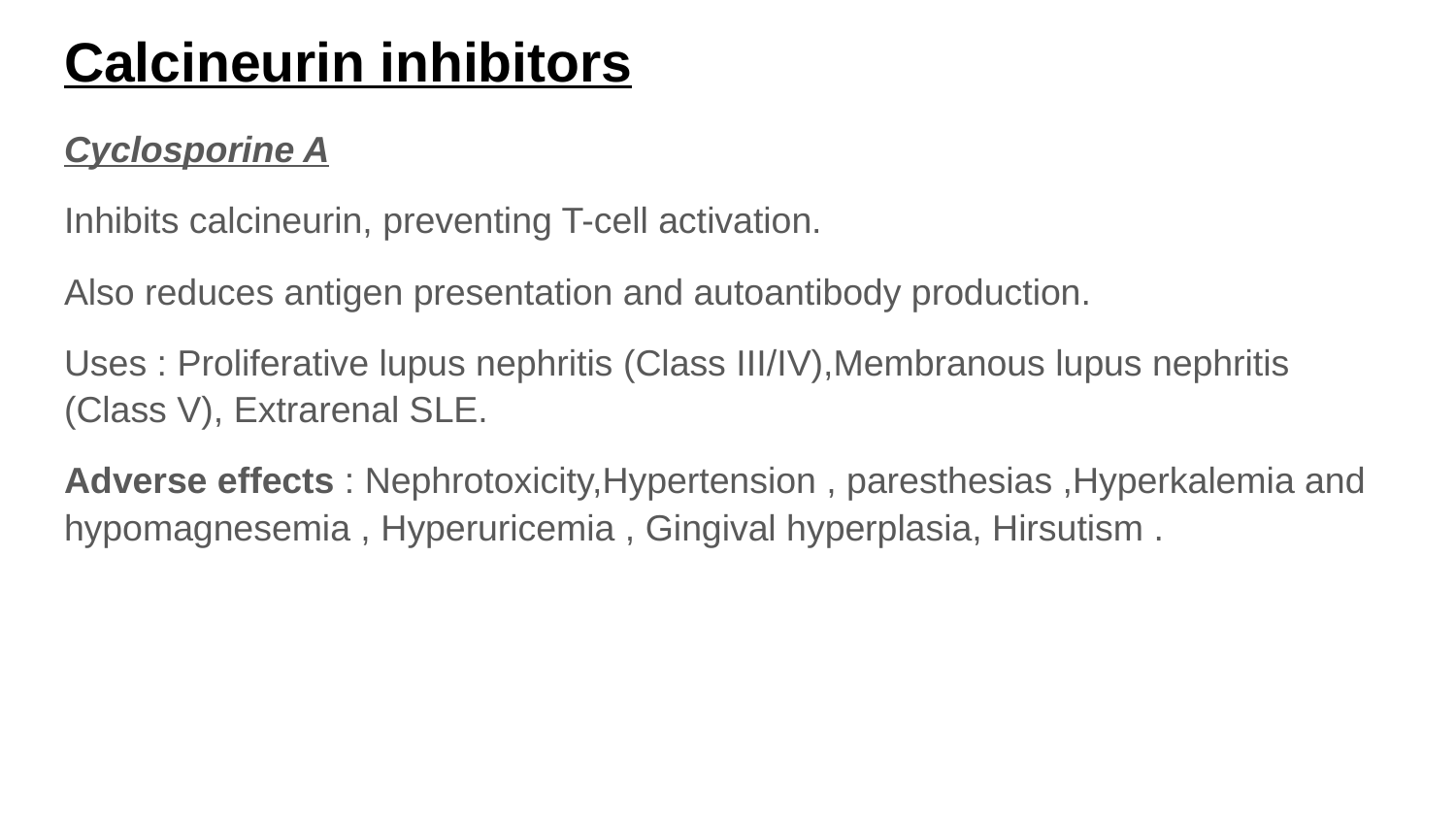

# Calcineurin inhibitors
Cyclosporine A
Inhibits calcineurin, preventing T-cell activation.
Also reduces antigen presentation and autoantibody production.
Uses : Proliferative lupus nephritis (Class III/IV),Membranous lupus nephritis (Class V), Extrarenal SLE.
Adverse effects : Nephrotoxicity,Hypertension , paresthesias ,Hyperkalemia and hypomagnesemia , Hyperuricemia , Gingival hyperplasia, Hirsutism .